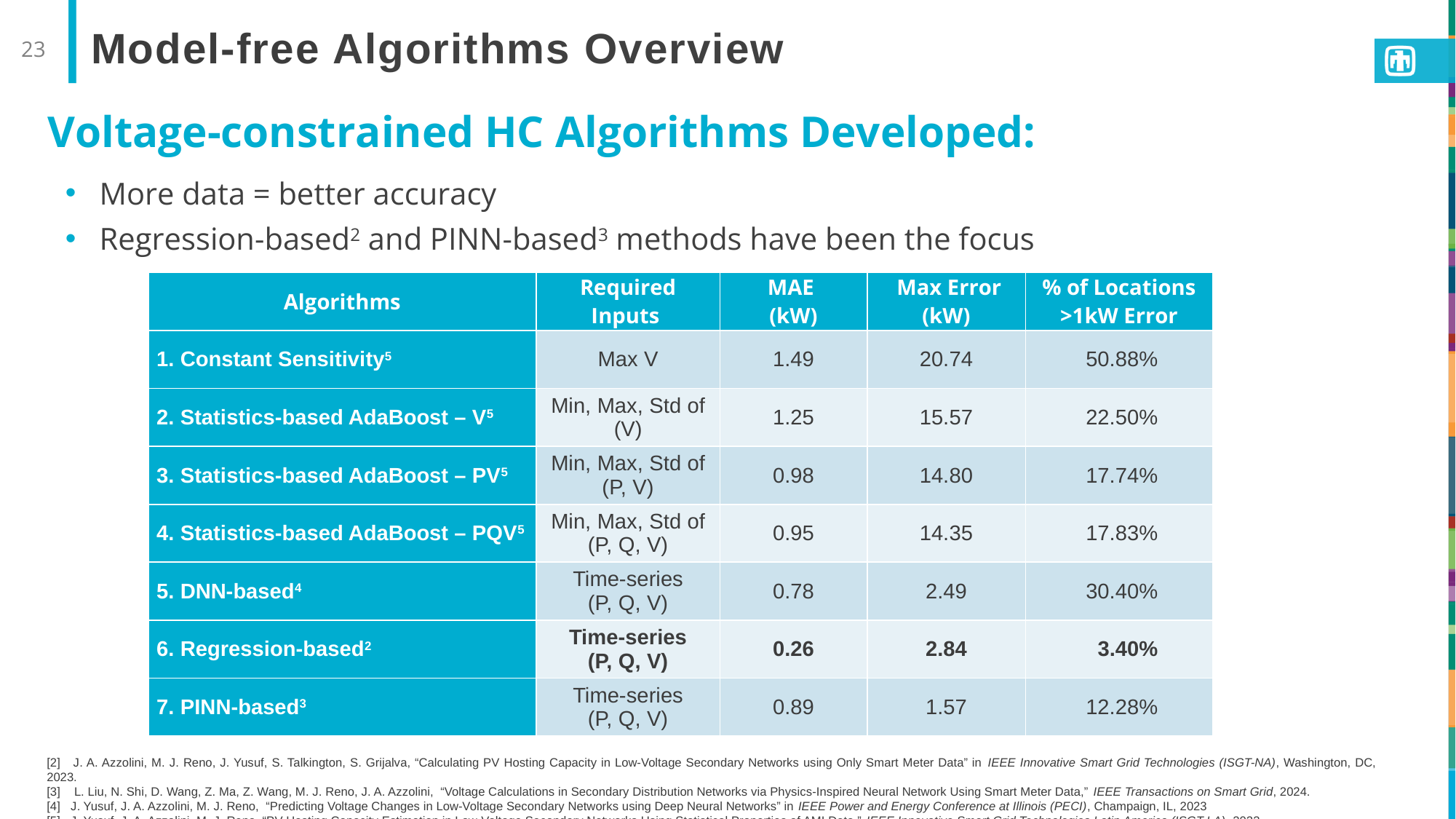

23
# Model-free Algorithms Overview
Voltage-constrained HC Algorithms Developed:
More data = better accuracy
Regression-based2 and PINN-based3 methods have been the focus
| Algorithms | Required Inputs | MAE (kW) | Max Error (kW) | % of Locations >1kW Error |
| --- | --- | --- | --- | --- |
| 1. Constant Sensitivity5 | Max V | 1.49 | 20.74 | 50.88% |
| 2. Statistics-based AdaBoost – V5 | Min, Max, Std of (V) | 1.25 | 15.57 | 22.50% |
| 3. Statistics-based AdaBoost – PV5 | Min, Max, Std of (P, V) | 0.98 | 14.80 | 17.74% |
| 4. Statistics-based AdaBoost – PQV5 | Min, Max, Std of (P, Q, V) | 0.95 | 14.35 | 17.83% |
| 5. DNN-based4 | Time-series (P, Q, V) | 0.78 | 2.49 | 30.40% |
| 6. Regression-based2 | Time-series (P, Q, V) | 0.26 | 2.84 | 3.40% |
| 7. PINN-based3 | Time-series (P, Q, V) | 0.89 | 1.57 | 12.28% |
[2]   J. A. Azzolini, M. J. Reno, J. Yusuf, S. Talkington, S. Grijalva, “Calculating PV Hosting Capacity in Low-Voltage Secondary Networks using Only Smart Meter Data” in IEEE Innovative Smart Grid Technologies (ISGT-NA), Washington, DC, 2023.
[3]    L. Liu, N. Shi, D. Wang, Z. Ma, Z. Wang, M. J. Reno, J. A. Azzolini,  “Voltage Calculations in Secondary Distribution Networks via Physics-Inspired Neural Network Using Smart Meter Data,” IEEE Transactions on Smart Grid, 2024.
[4]   J. Yusuf, J. A. Azzolini, M. J. Reno,  “Predicting Voltage Changes in Low-Voltage Secondary Networks using Deep Neural Networks” in IEEE Power and Energy Conference at Illinois (PECI), Champaign, IL, 2023
[5]   J. Yusuf, J. A. Azzolini, M. J. Reno, “PV Hosting Capacity Estimation in Low-Voltage Secondary Networks Using Statistical Properties of AMI Data,” IEEE Innovative Smart Grid Technologies Latin America (ISGT-LA), 2023.